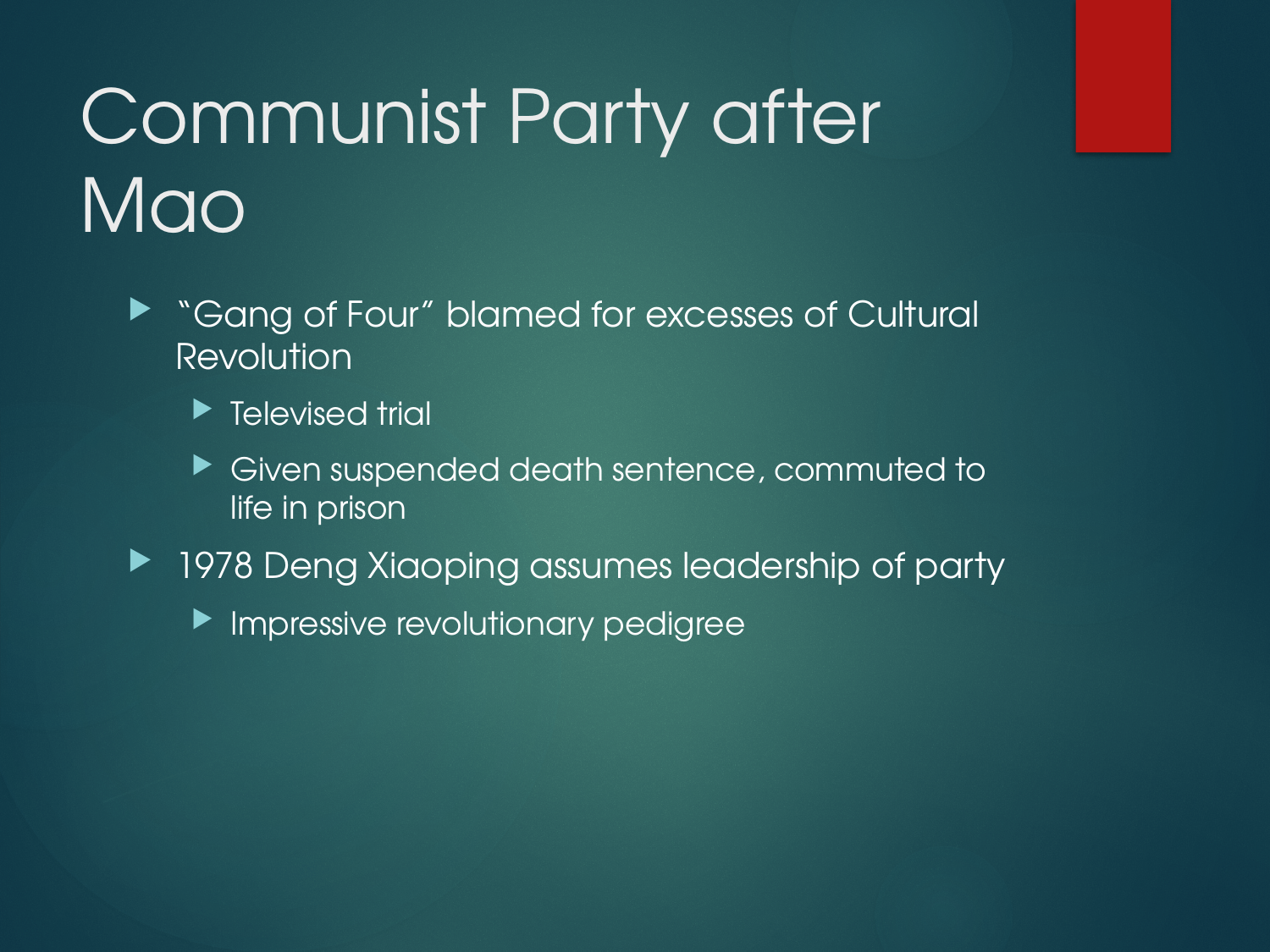

# Communist Party after Mao
“Gang of Four” blamed for excesses of Cultural Revolution
Televised trial
Given suspended death sentence, commuted to life in prison
1978 Deng Xiaoping assumes leadership of party
Impressive revolutionary pedigree